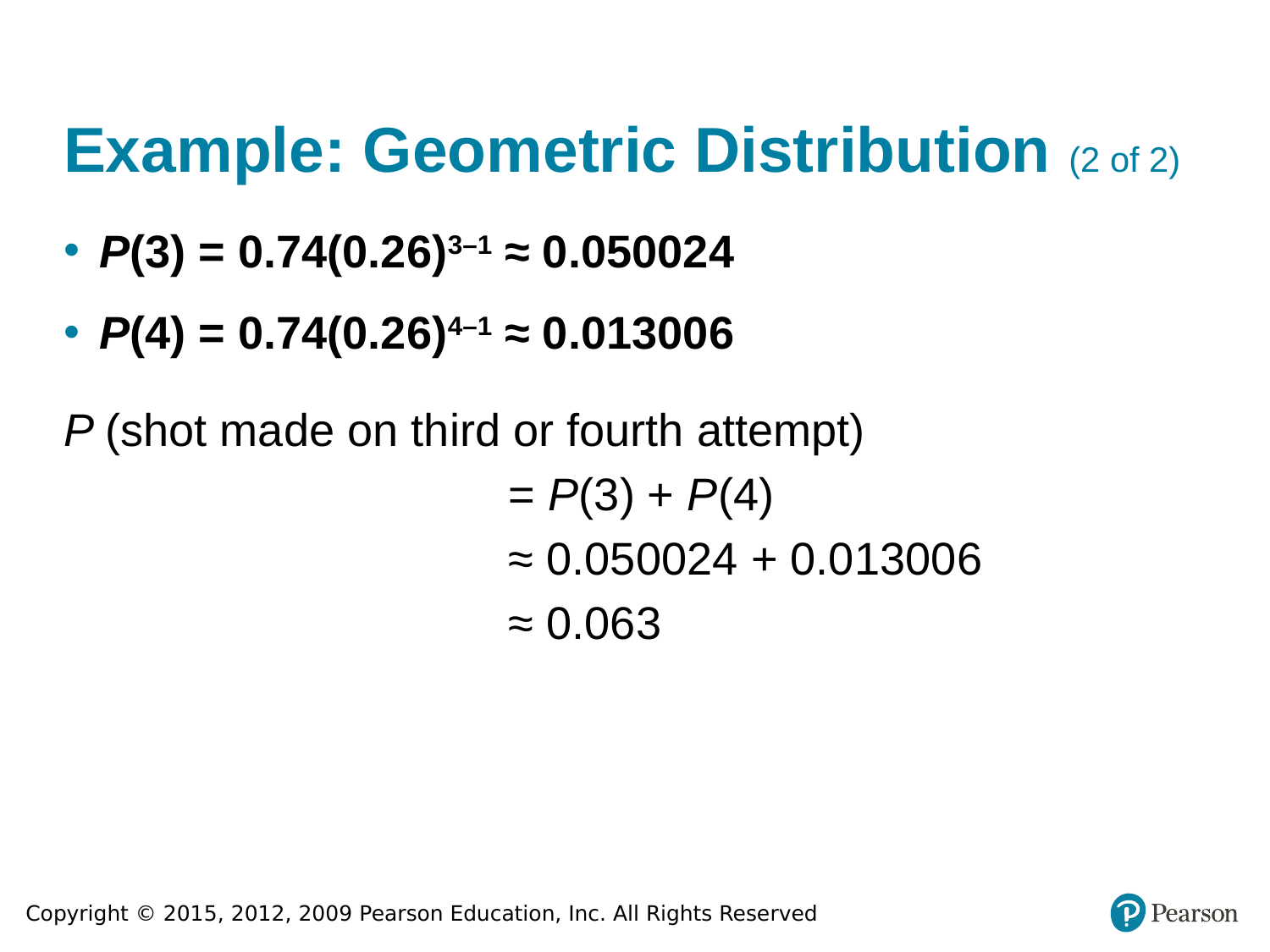

# Example: Geometric Distribution (2 of 2)
P(3) = 0.74(0.26)3–1 ≈ 0.050024
P(4) = 0.74(0.26)4–1 ≈ 0.013006
P (shot made on third or fourth attempt)
= P(3) + P(4)
≈ 0.050024 + 0.013006
≈ 0.063